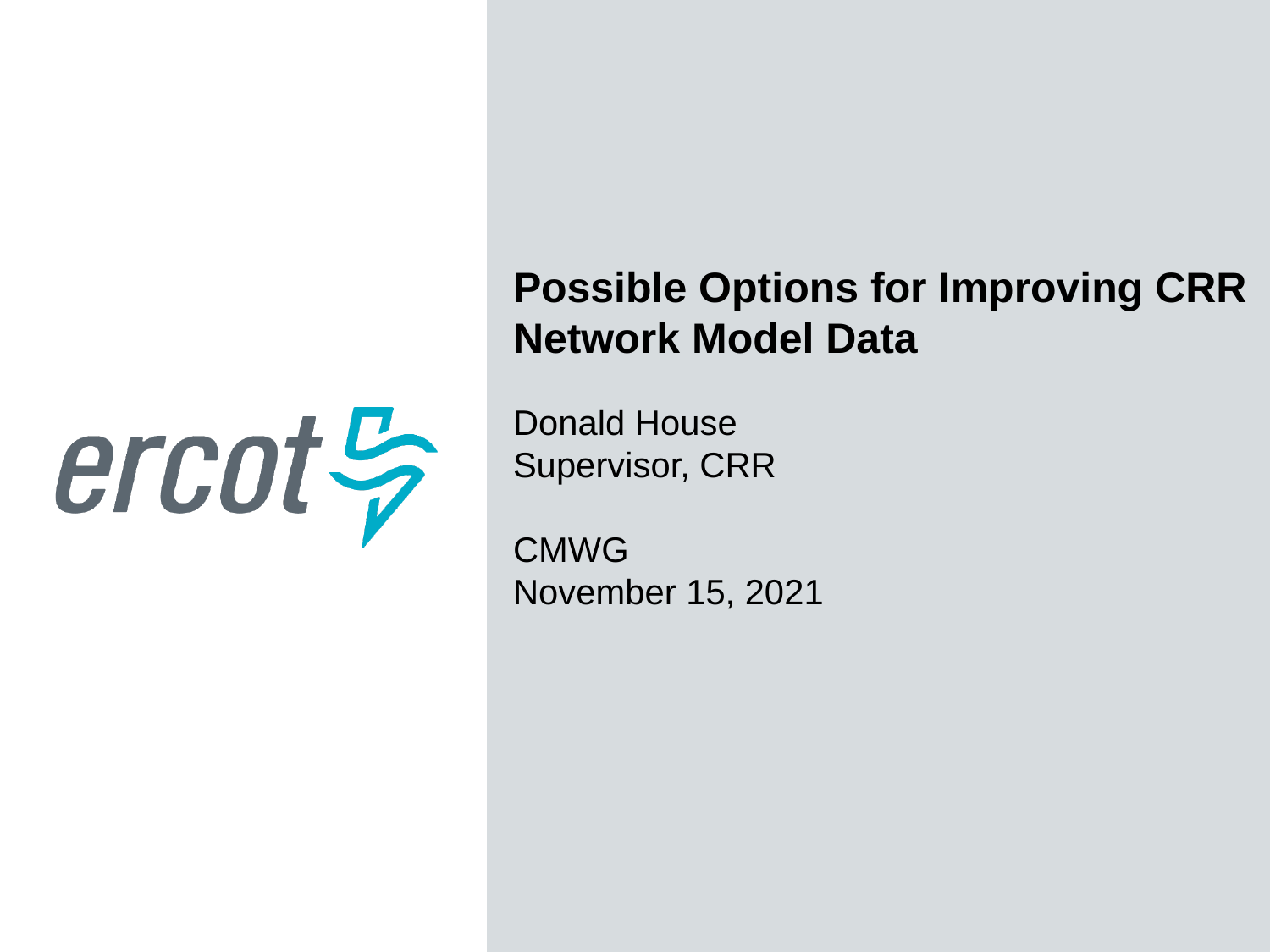

Possible Options for Improving CRR Network Model Data

Donald House
Supervisor, CRR

CMWG
November 15, 2021